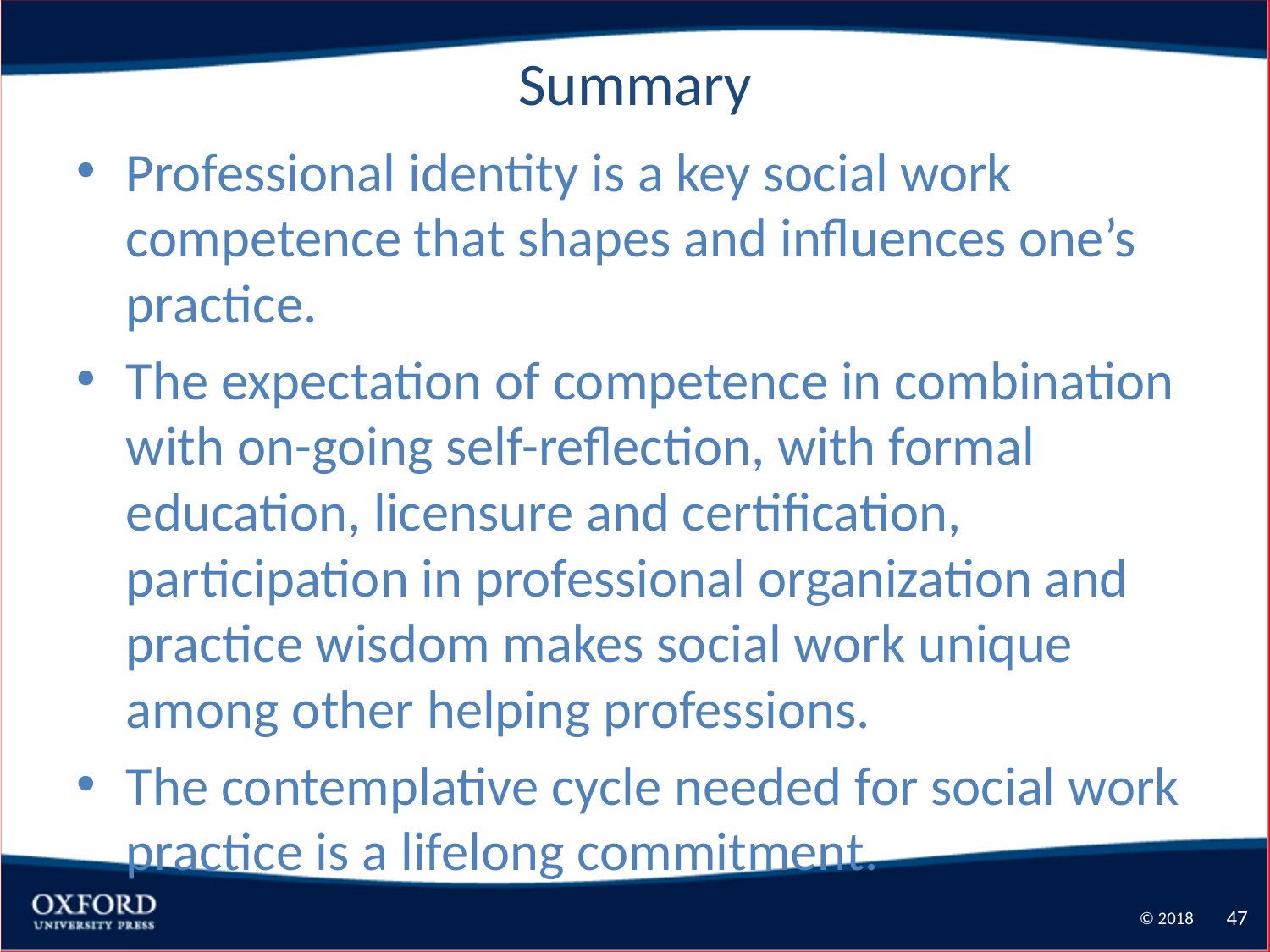

# Summary
Professional identity is a key social work competence that shapes and influences one’s practice.
The expectation of competence in combination with on-going self-reflection, with formal education, licensure and certification, participation in professional organization and practice wisdom makes social work unique among other helping professions.
The contemplative cycle needed for social work practice is a lifelong commitment.